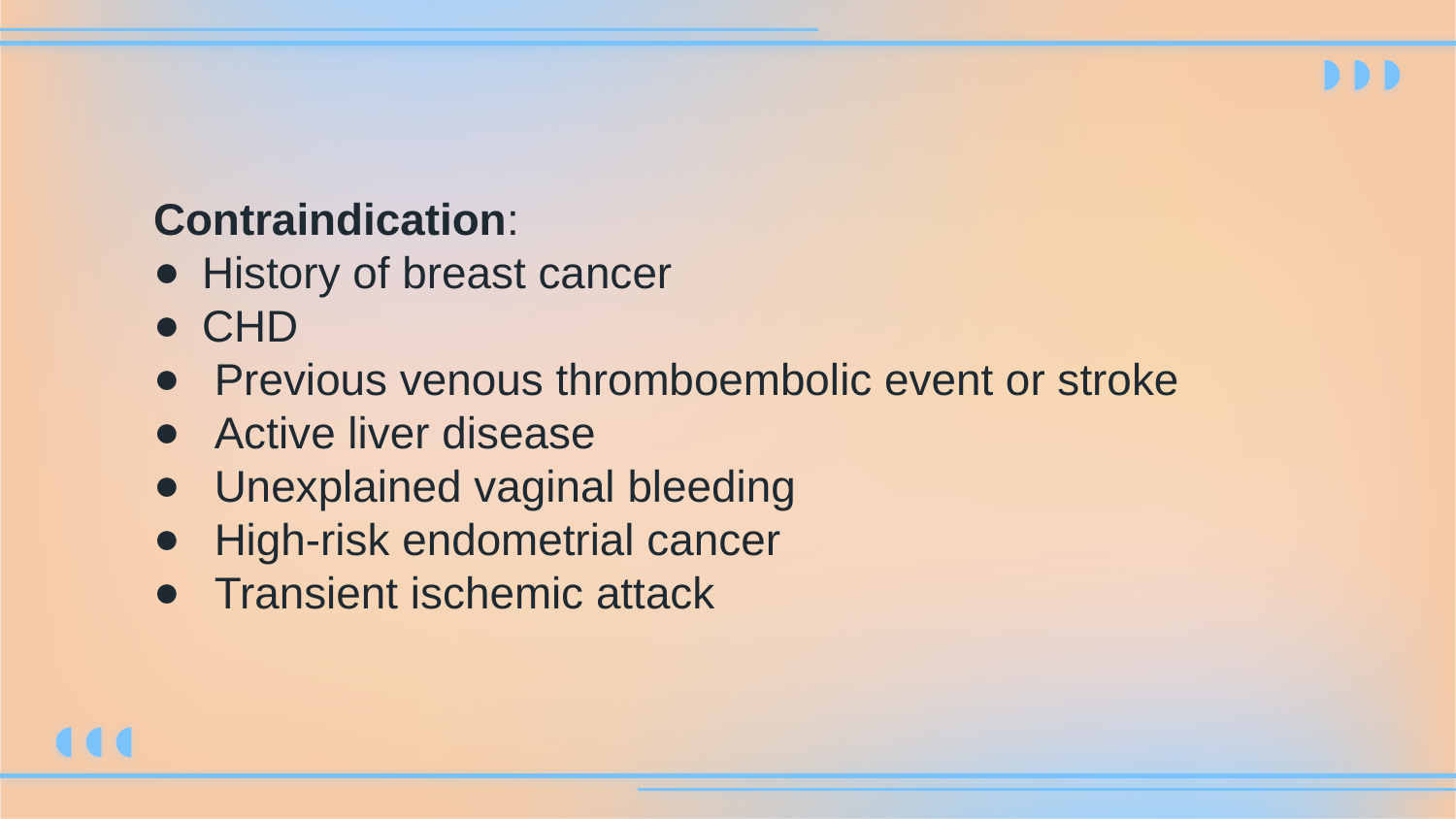

#
Contraindication:
History of breast cancer
CHD
 Previous venous thromboembolic event or stroke
 Active liver disease
 Unexplained vaginal bleeding
 High-risk endometrial cancer
 Transient ischemic attack